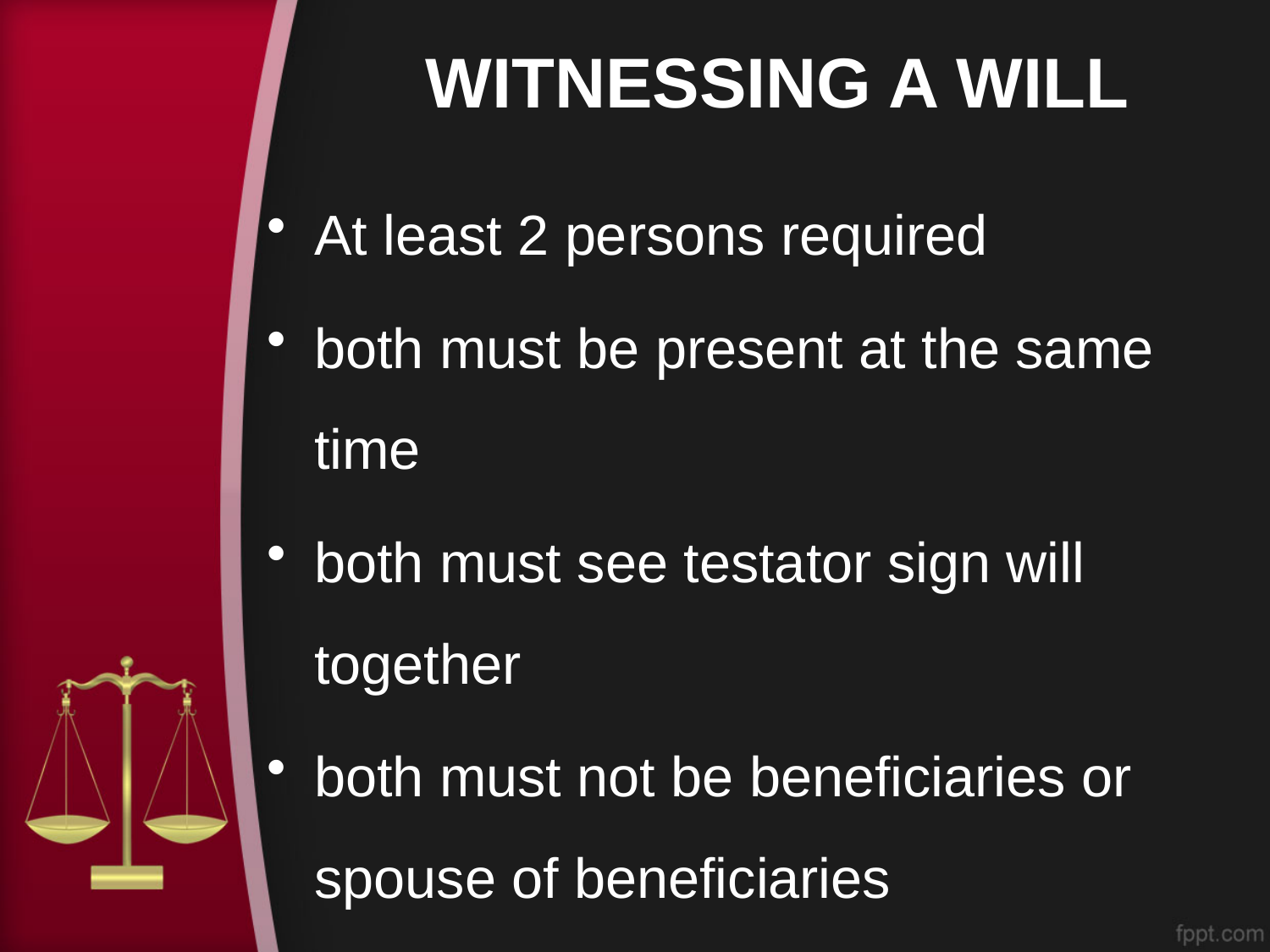

# WITNESSING A WILL
At least 2 persons required
both must be present at the same time
both must see testator sign will together
both must not be beneficiaries or spouse of beneficiaries